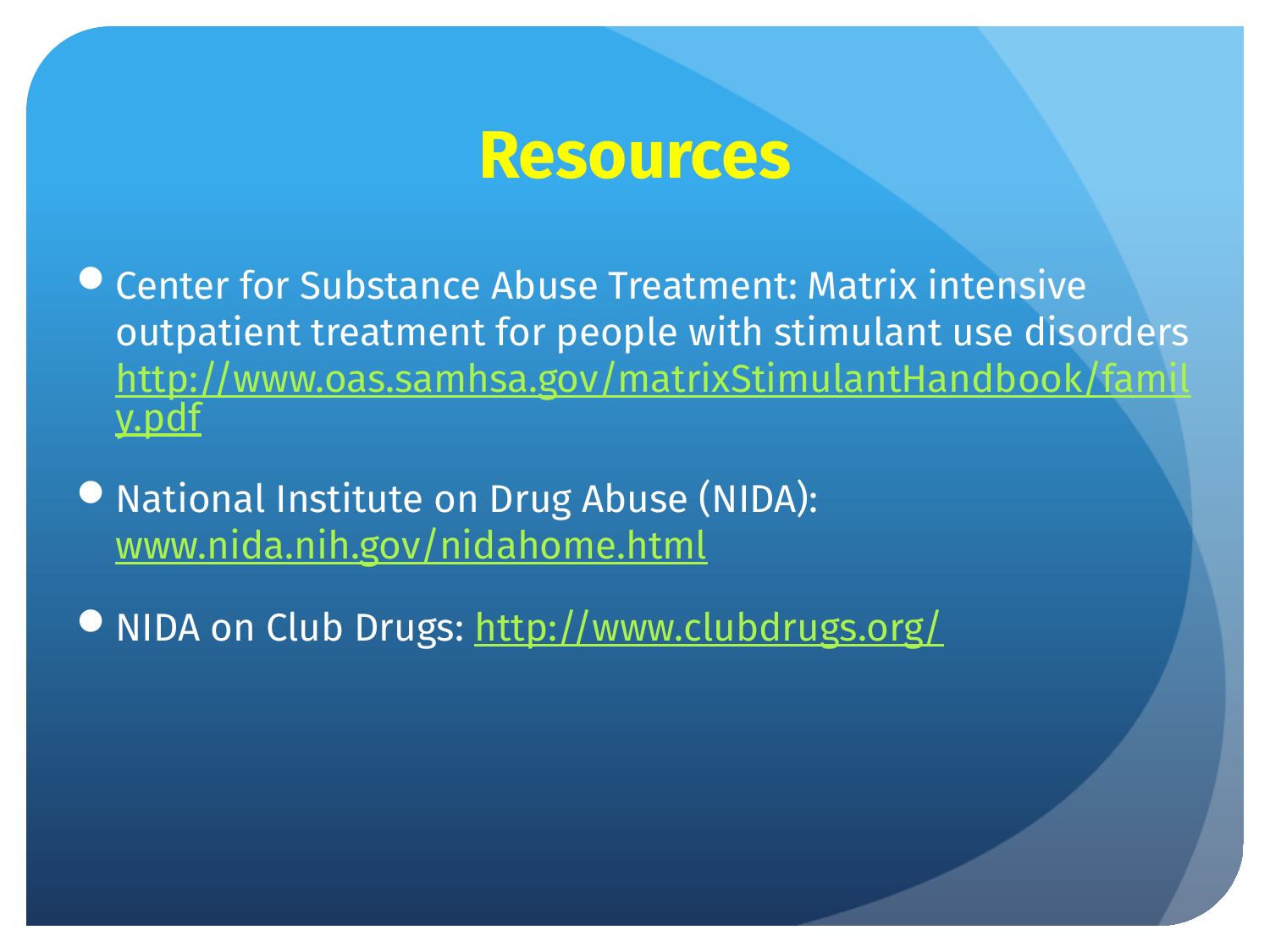

# Resources
Center for Substance Abuse Treatment: Matrix intensive outpatient treatment for people with stimulant use disorders http://www.oas.samhsa.gov/matrixStimulantHandbook/family.pdf
National Institute on Drug Abuse (NIDA): www.nida.nih.gov/nidahome.html
NIDA on Club Drugs: http://www.clubdrugs.org/